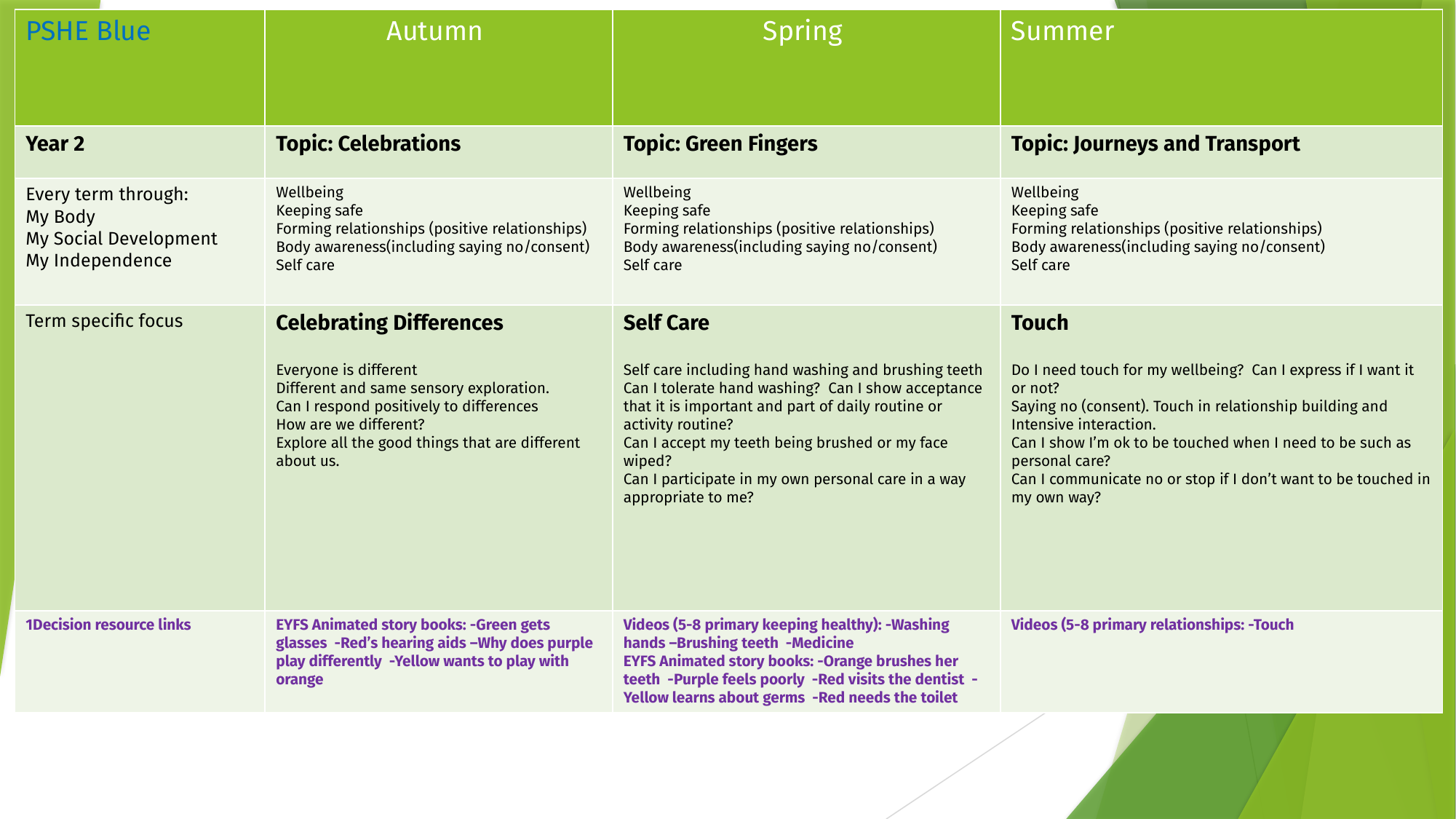

| PSHE Blue | Autumn | Spring | Summer |
| --- | --- | --- | --- |
| Year 2 | Topic: Celebrations | Topic: Green Fingers | Topic: Journeys and Transport |
| Every term through: My Body My Social Development My Independence | Wellbeing Keeping safe Forming relationships (positive relationships) Body awareness(including saying no/consent) Self care | Wellbeing Keeping safe Forming relationships (positive relationships) Body awareness(including saying no/consent) Self care | Wellbeing Keeping safe Forming relationships (positive relationships) Body awareness(including saying no/consent) Self care |
| Term specific focus | Celebrating Differences Everyone is different Different and same sensory exploration. Can I respond positively to differences How are we different? Explore all the good things that are different about us. | Self Care Self care including hand washing and brushing teeth Can I tolerate hand washing? Can I show acceptance that it is important and part of daily routine or activity routine? Can I accept my teeth being brushed or my face wiped? Can I participate in my own personal care in a way appropriate to me? | Touch Do I need touch for my wellbeing? Can I express if I want it or not? Saying no (consent). Touch in relationship building and Intensive interaction. Can I show I’m ok to be touched when I need to be such as personal care? Can I communicate no or stop if I don’t want to be touched in my own way? |
| 1Decision resource links | EYFS Animated story books: -Green gets glasses -Red’s hearing aids –Why does purple play differently -Yellow wants to play with orange | Videos (5-8 primary keeping healthy): -Washing hands –Brushing teeth -Medicine EYFS Animated story books: -Orange brushes her teeth -Purple feels poorly -Red visits the dentist -Yellow learns about germs -Red needs the toilet | Videos (5-8 primary relationships: -Touch |